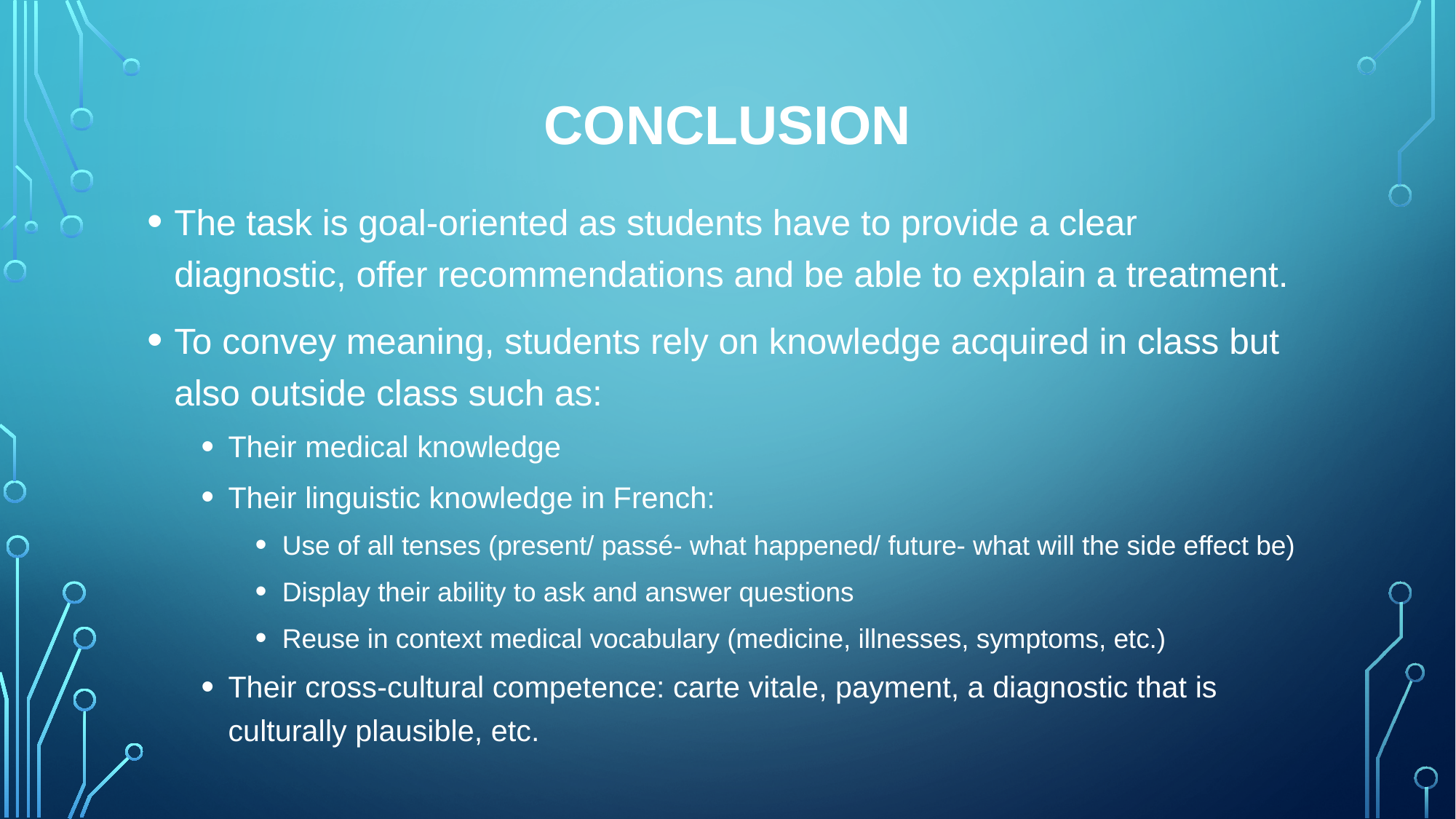

# COnClusion
The task is goal-oriented as students have to provide a clear diagnostic, offer recommendations and be able to explain a treatment.
To convey meaning, students rely on knowledge acquired in class but also outside class such as:
Their medical knowledge
Their linguistic knowledge in French:
Use of all tenses (present/ passé- what happened/ future- what will the side effect be)
Display their ability to ask and answer questions
Reuse in context medical vocabulary (medicine, illnesses, symptoms, etc.)
Their cross-cultural competence: carte vitale, payment, a diagnostic that is culturally plausible, etc.